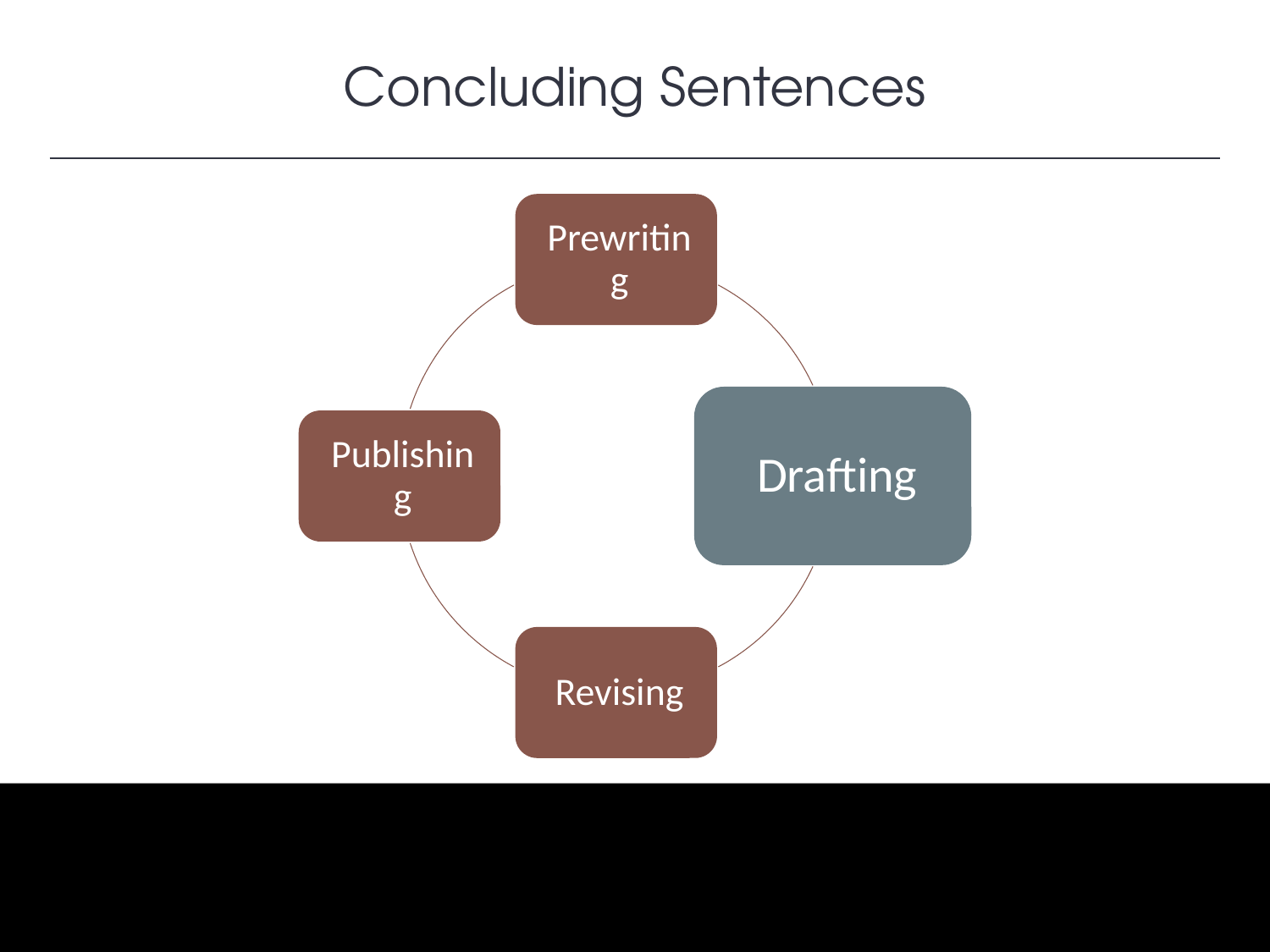

Concluding Sentences
HAWKES LEARNING
Prewriting
Drafting
Revising
Publishing